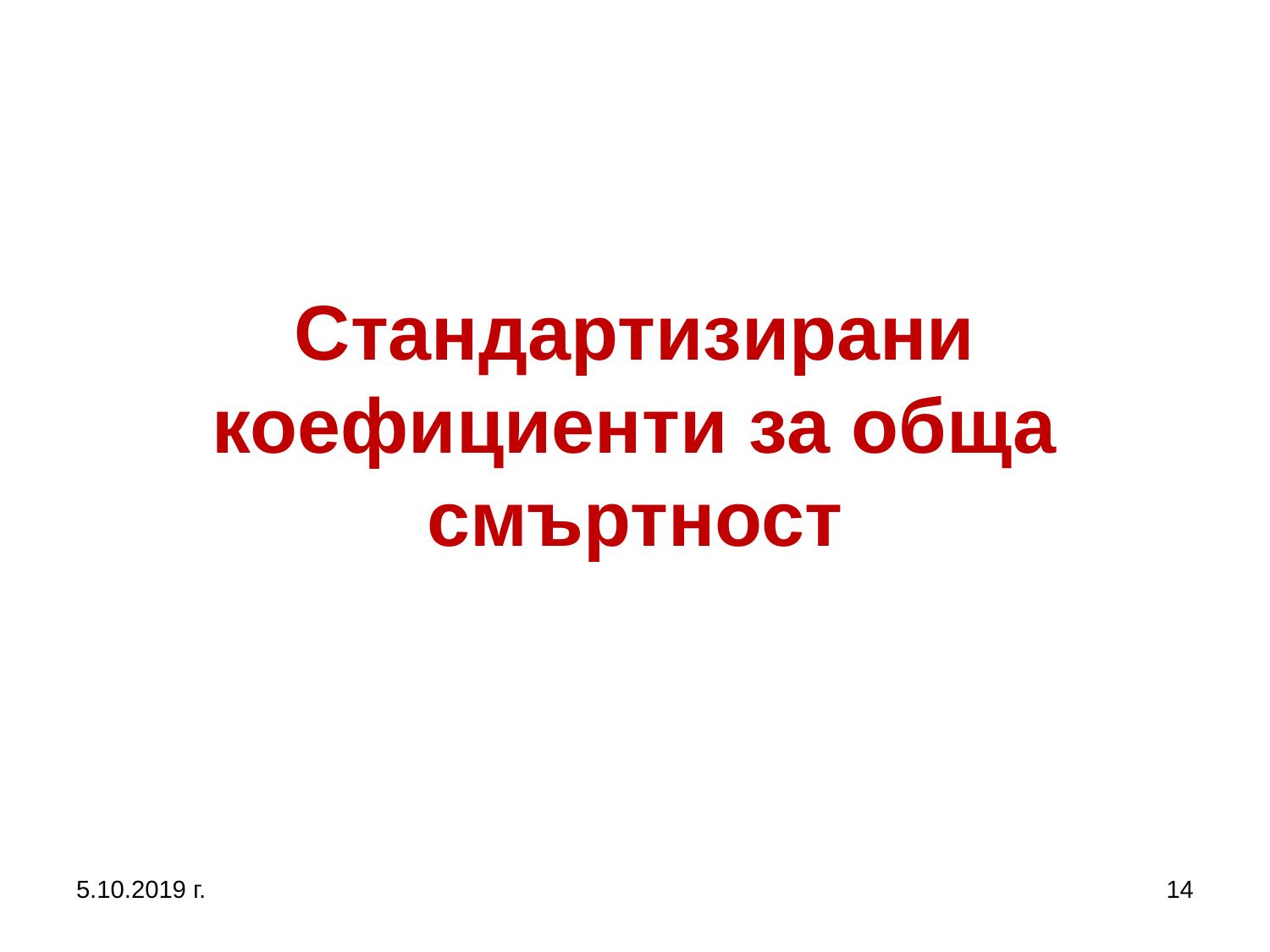

# Стандартизирани коефициенти за обща смъртност
5.10.2019 г.
14